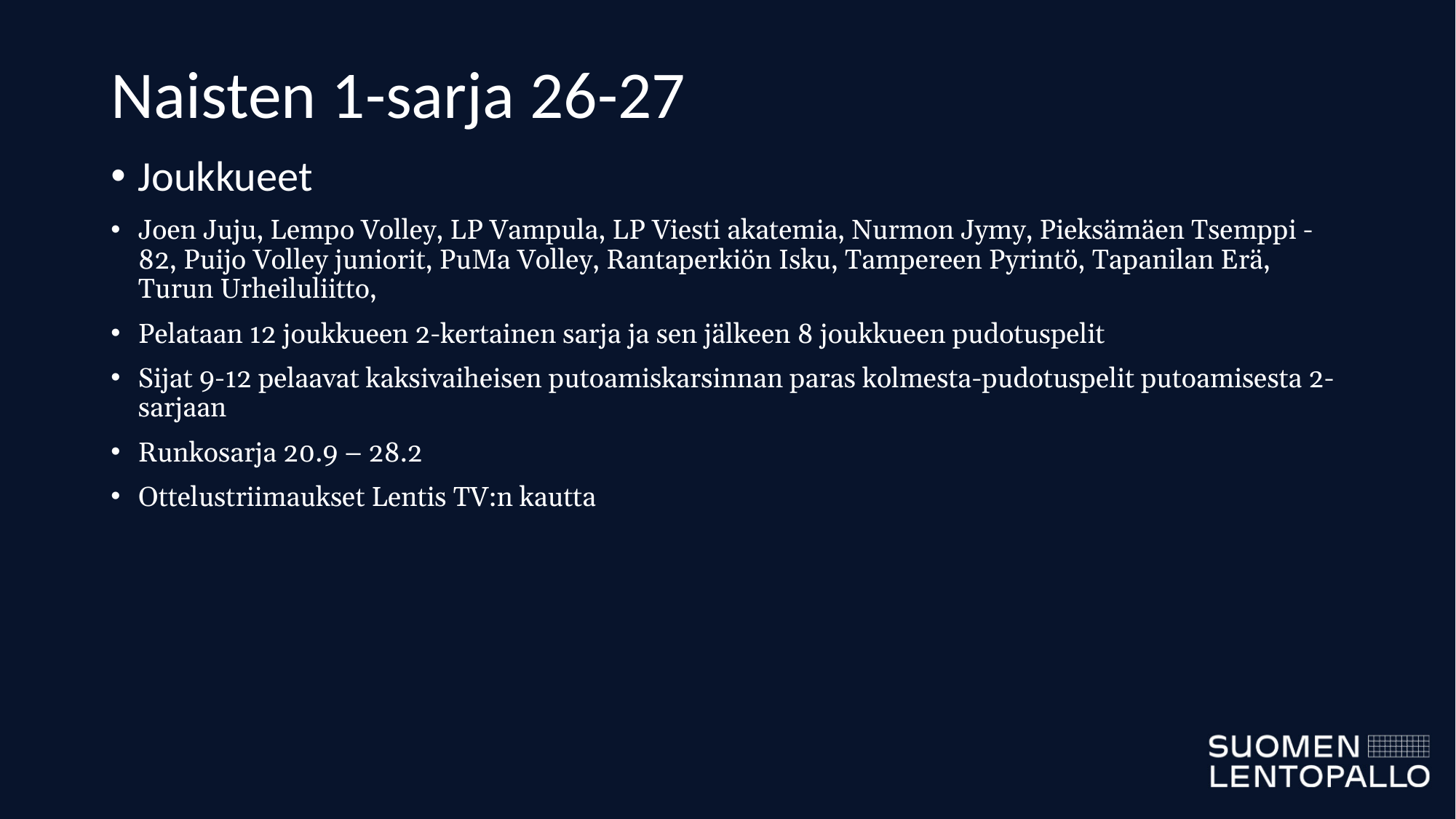

# Naisten 1-sarja 26-27
Joukkueet
Joen Juju, Lempo Volley, LP Vampula, LP Viesti akatemia, Nurmon Jymy, Pieksämäen Tsemppi -82, Puijo Volley juniorit, PuMa Volley, Rantaperkiön Isku, Tampereen Pyrintö, Tapanilan Erä, Turun Urheiluliitto,
​Pelataan 12 joukkueen 2-kertainen sarja ja sen jälkeen 8 joukkueen pudotuspelit​
Sijat 9-12 pelaavat kaksivaiheisen putoamiskarsinnan paras kolmesta-pudotuspelit putoamisesta 2-sarjaan​
Runkosarja 20.9 – 28.2
Ottelustriimaukset Lentis TV:n kautta